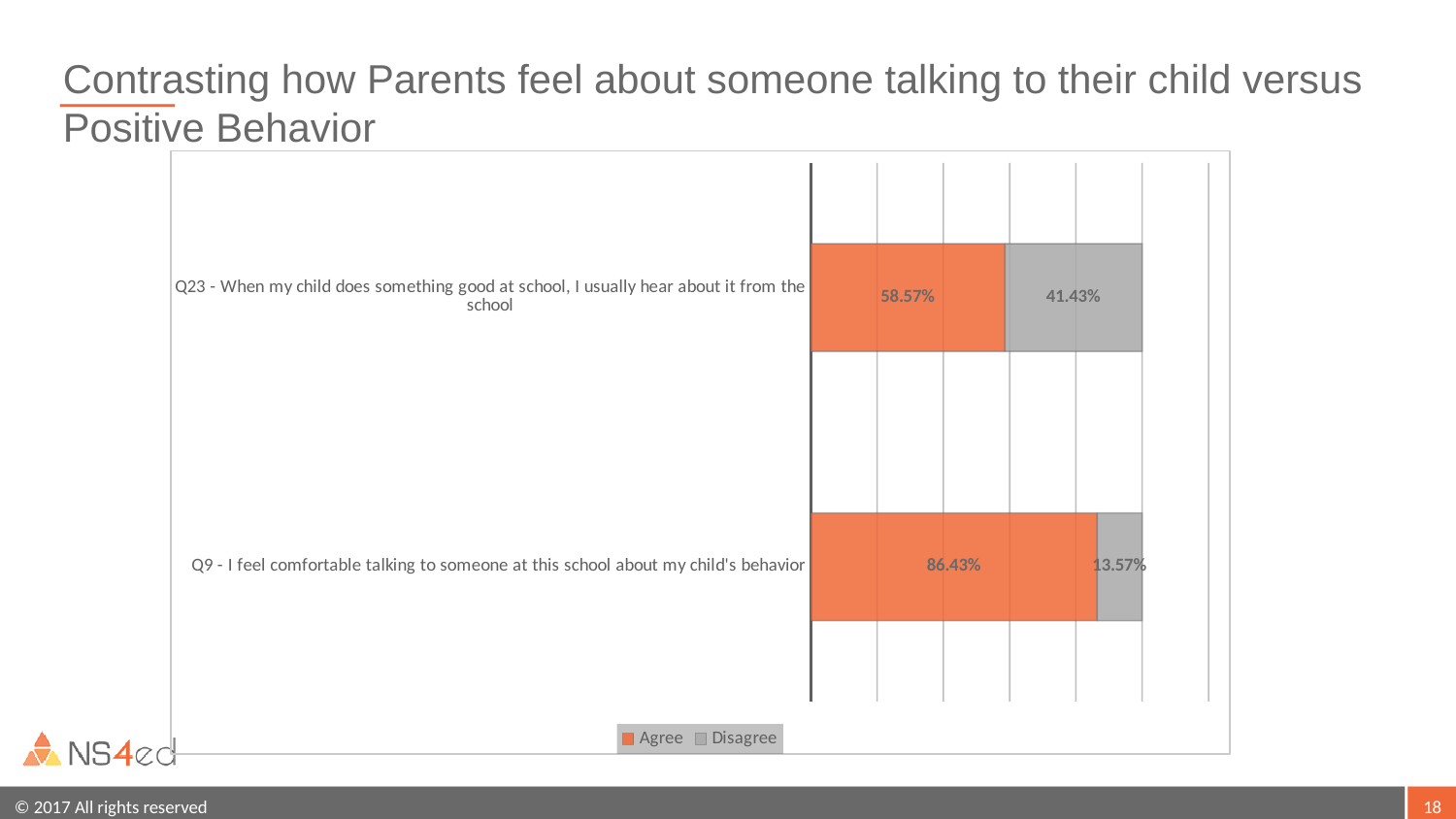

# Contrasting how Parents feel about someone talking to their child versus Positive Behavior

### Chart

| Category | Agree | Disagree |
|---|---|---|
| Q9 - I feel comfortable talking to someone at this school about my child's behavior | 0.8643 | 0.1357 |
| Q23 - When my child does something good at school, I usually hear about it from the school | 0.5857 | 0.4143 |
18